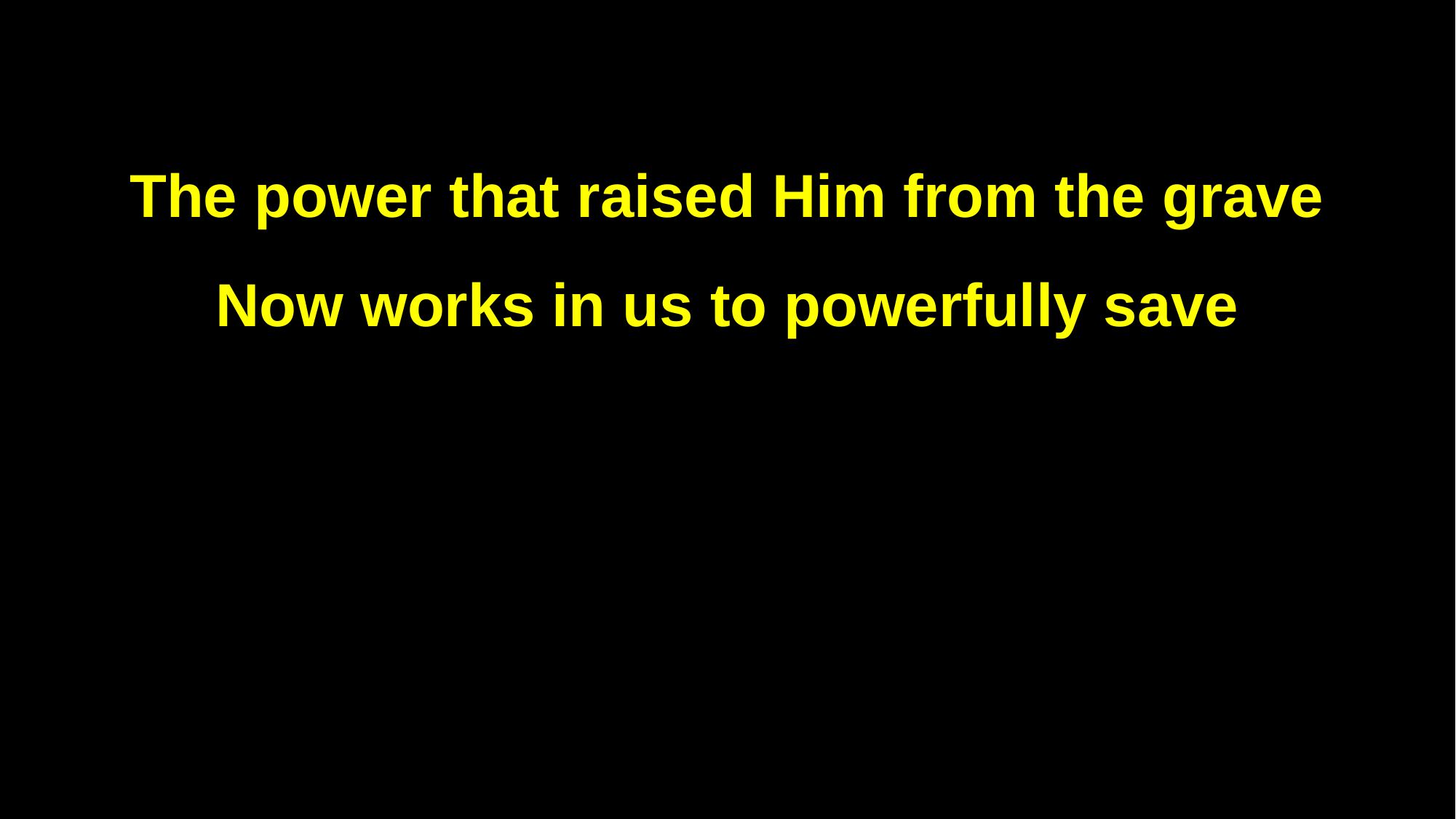

The power that raised Him from the grave
Now works in us to powerfully save